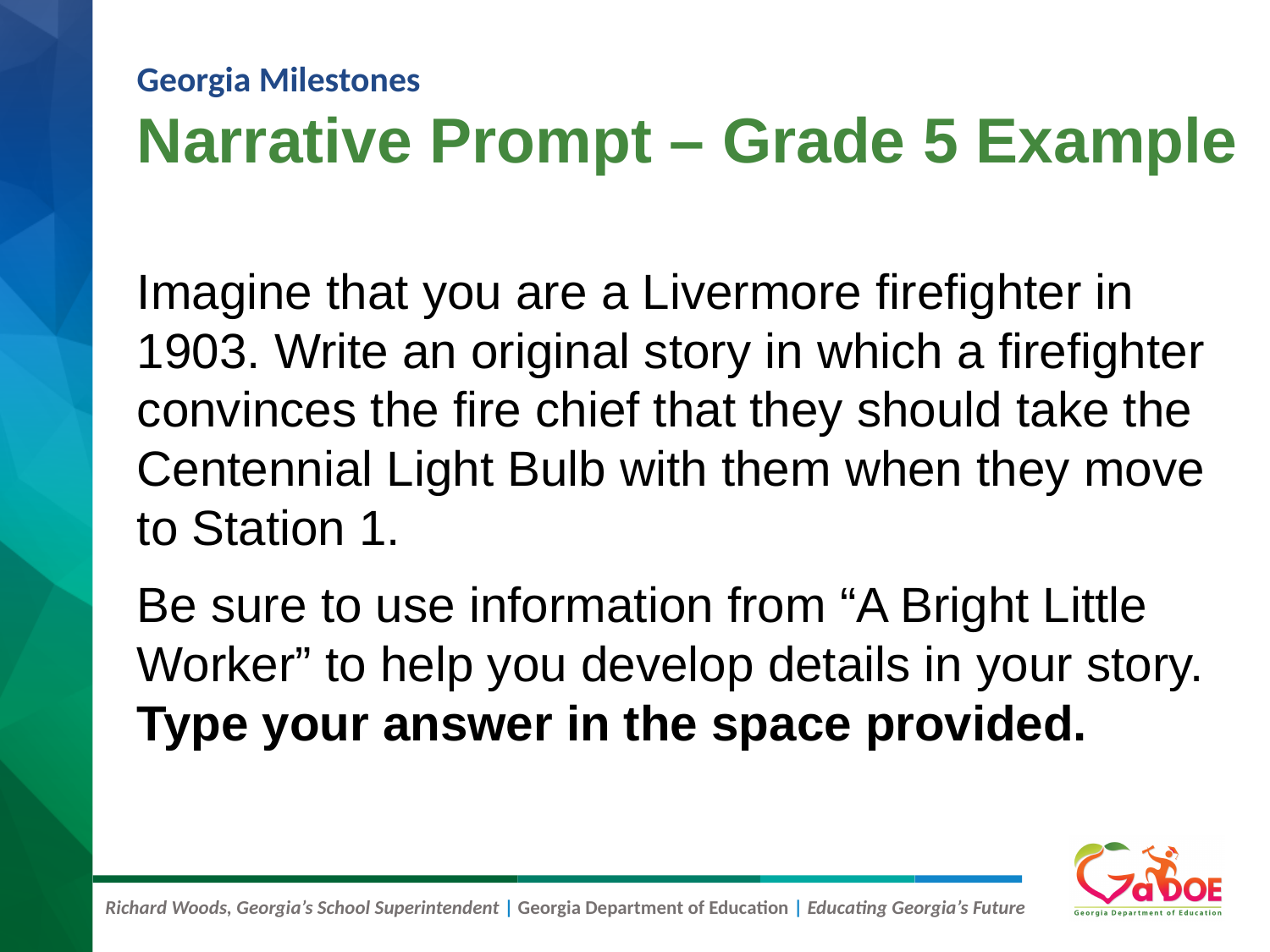

# Narrative Prompt – Grade 5 Example
Georgia Milestones
Imagine that you are a Livermore firefighter in 1903. Write an original story in which a firefighter convinces the fire chief that they should take the Centennial Light Bulb with them when they move to Station 1.
Be sure to use information from “A Bright Little Worker” to help you develop details in your story. Type your answer in the space provided.